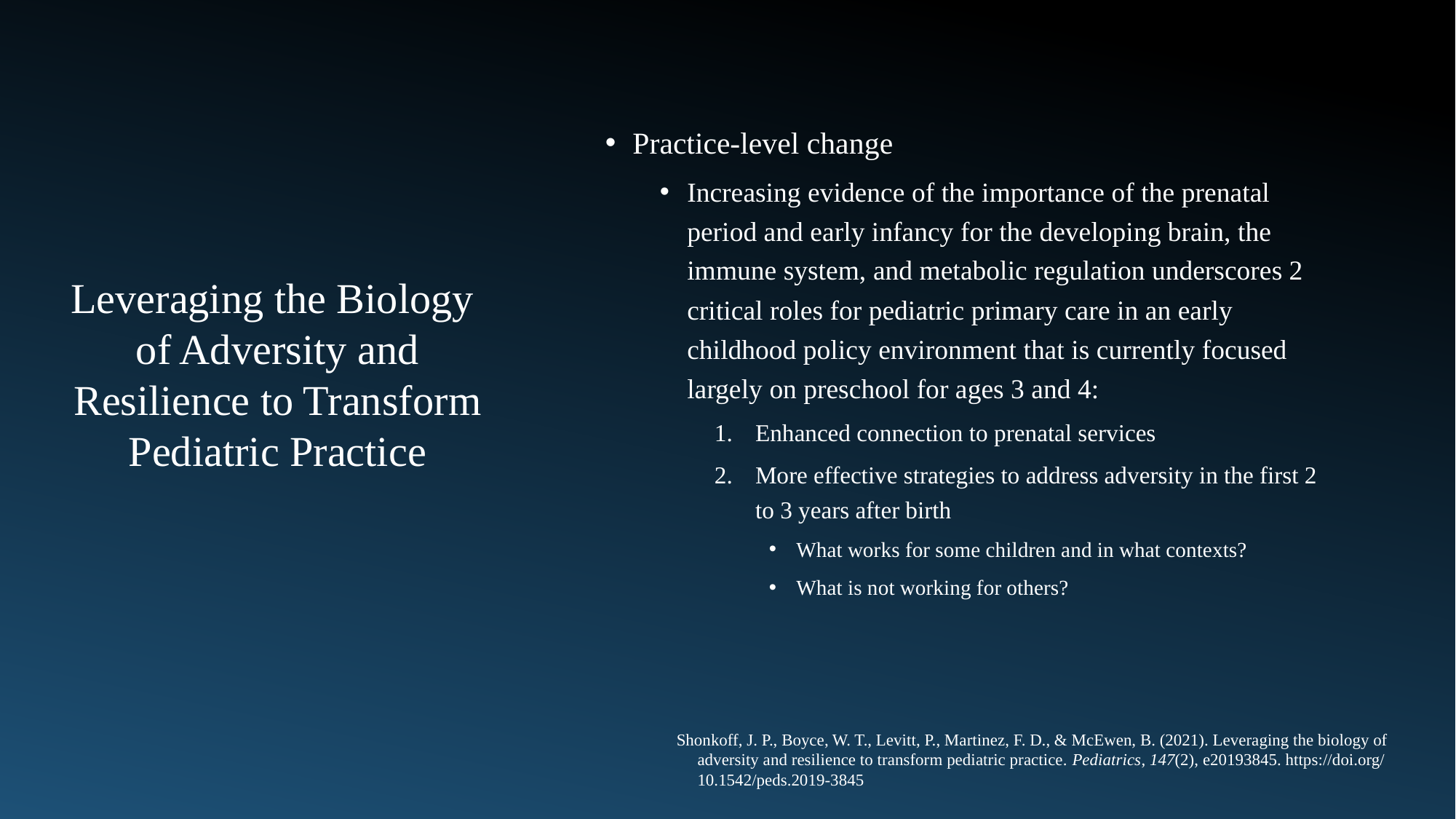

Practice-level change
Increasing evidence of the importance of the prenatal period and early infancy for the developing brain, the immune system, and metabolic regulation underscores 2 critical roles for pediatric primary care in an early childhood policy environment that is currently focused largely on preschool for ages 3 and 4:
Enhanced connection to prenatal services
More effective strategies to address adversity in the first 2 to 3 years after birth
What works for some children and in what contexts?
What is not working for others?
Leveraging the Biology
of Adversity and
Resilience to Transform
Pediatric Practice
Shonkoff, J. P., Boyce, W. T., Levitt, P., Martinez, F. D., & McEwen, B. (2021). Leveraging the biology of
     adversity and resilience to transform pediatric practice. Pediatrics, 147(2), e20193845. https://doi.org/
     10.1542/peds.2019-3845